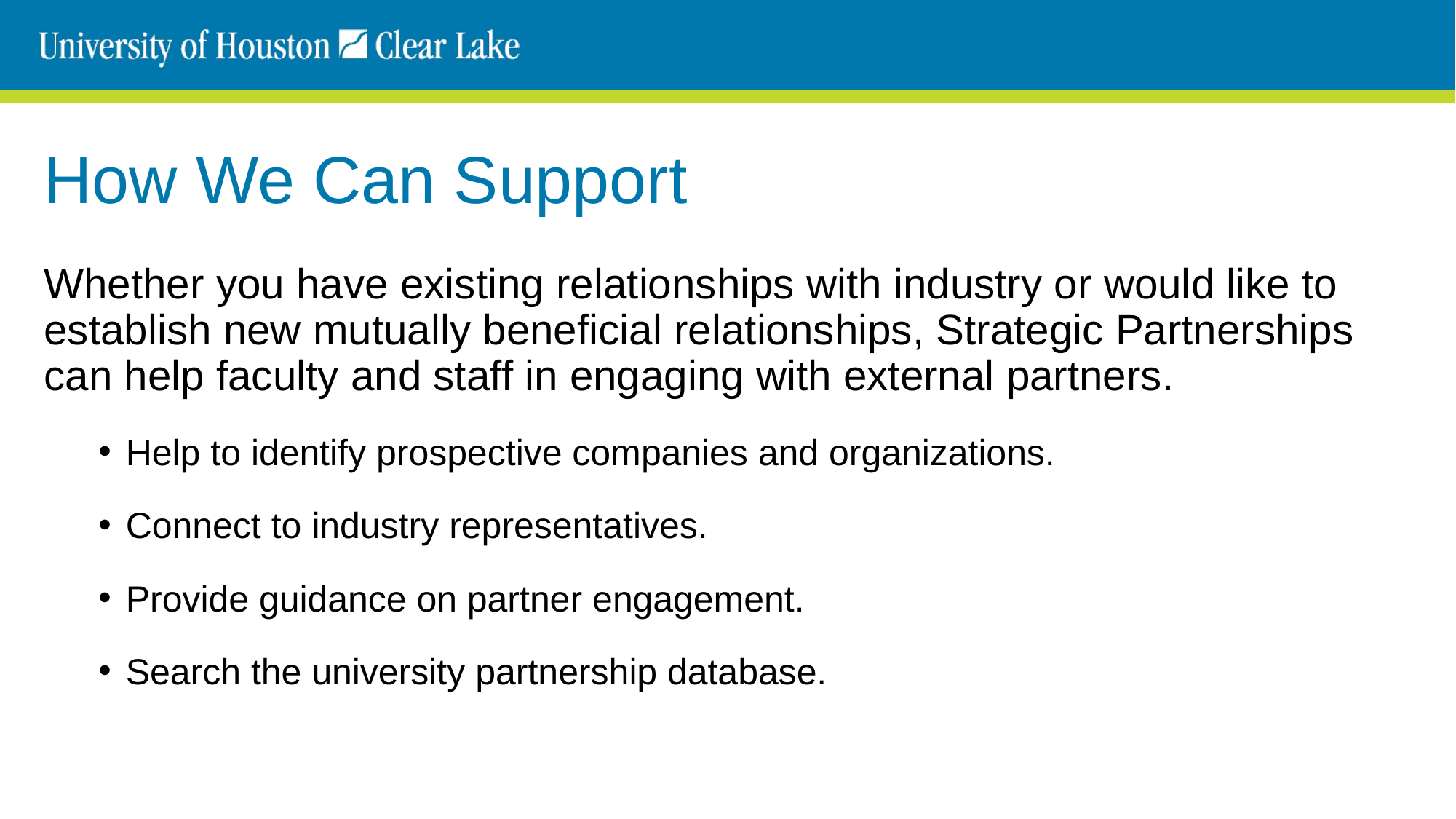

# How We Can Support
Whether you have existing relationships with industry or would like to establish new mutually beneficial relationships, Strategic Partnerships can help faculty and staff in engaging with external partners.
Help to identify prospective companies and organizations.
Connect to industry representatives.
Provide guidance on partner engagement.
Search the university partnership database.